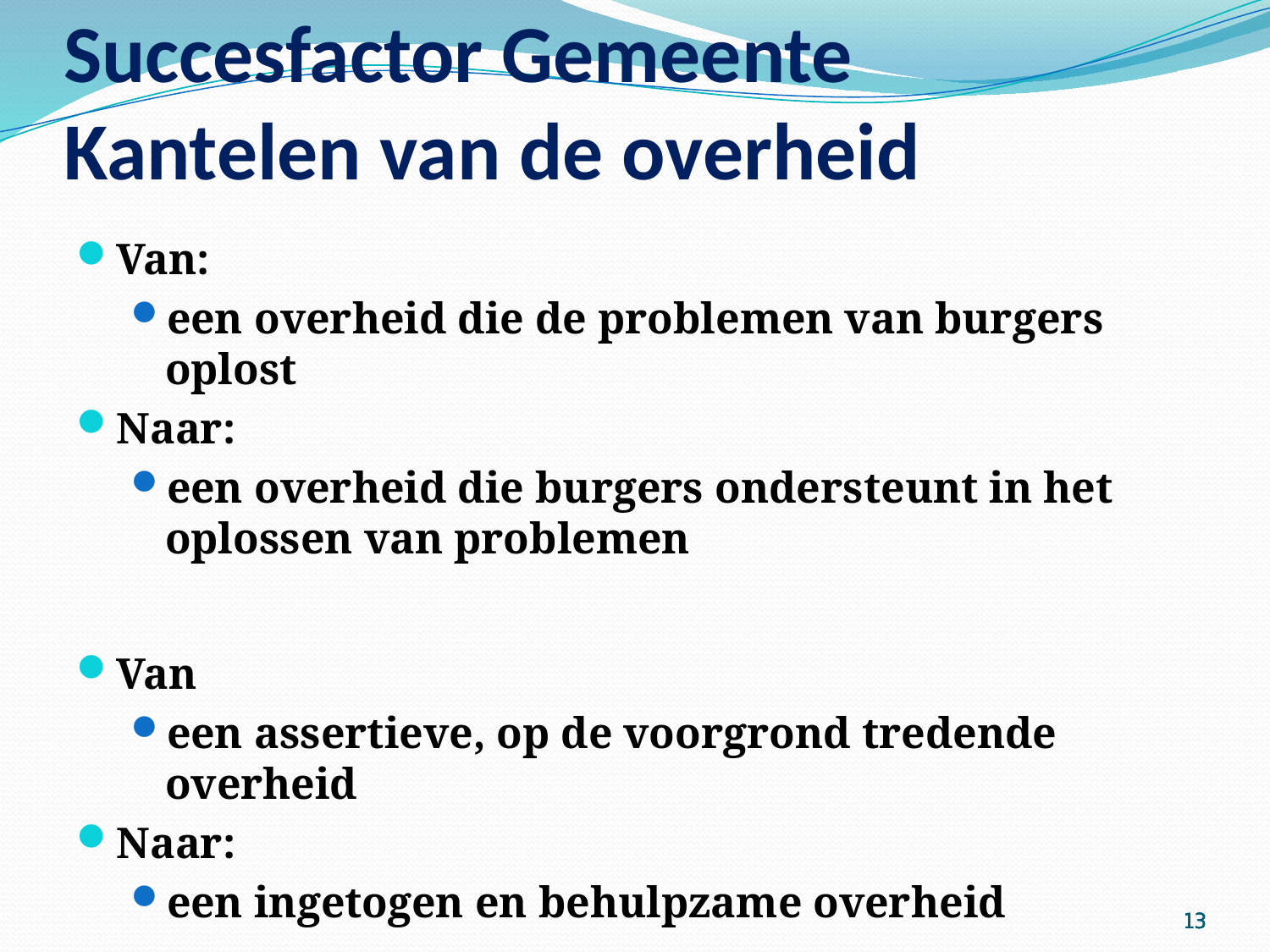

Succesfactor Gemeente Kantelen van de overheid
Van:
een overheid die de problemen van burgers oplost
Naar:
een overheid die burgers ondersteunt in het oplossen van problemen

Van
een assertieve, op de voorgrond tredende overheid
Naar:
een ingetogen en behulpzame overheid
13
13
13